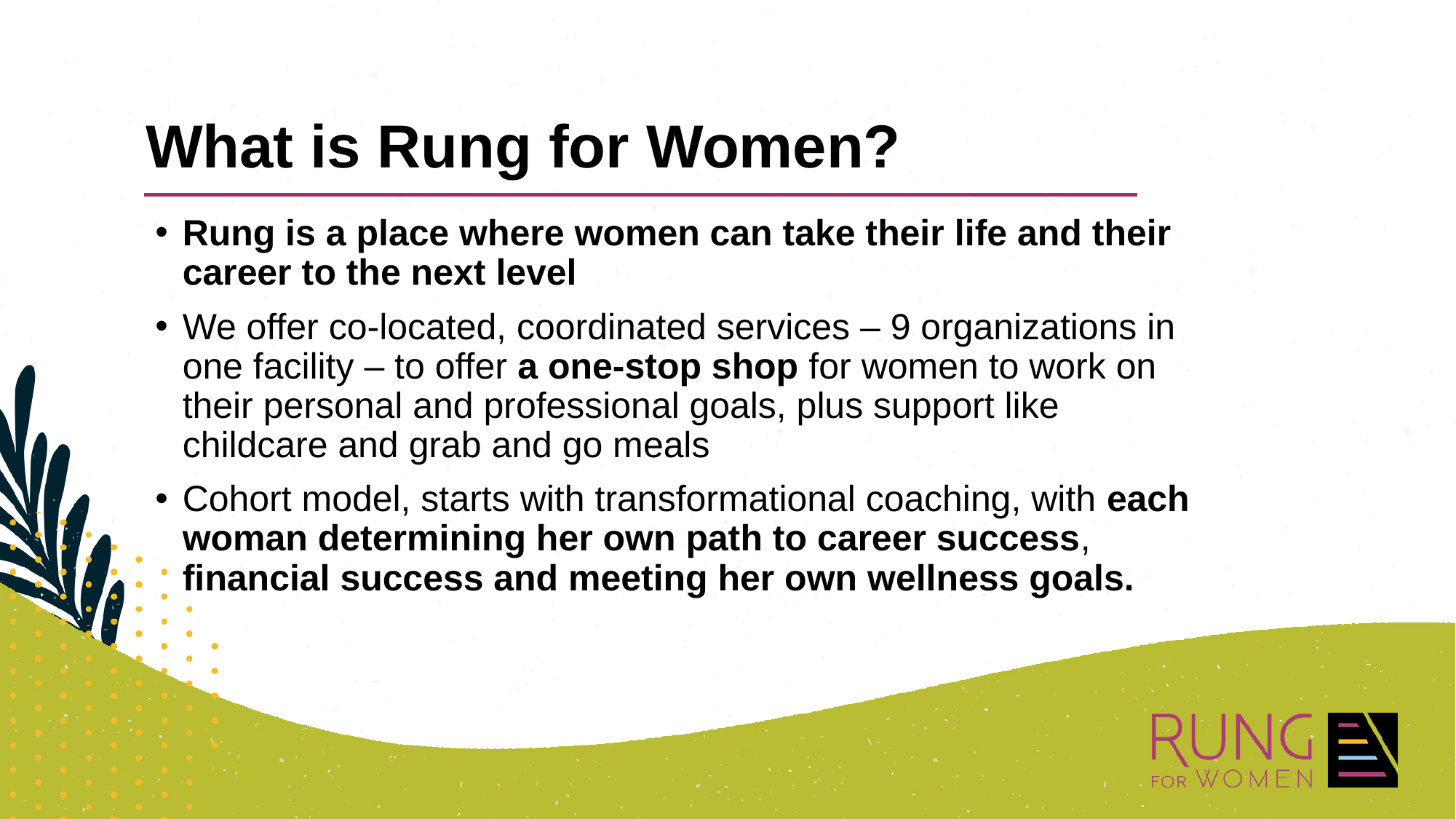

# What is Rung for Women?
Rung is a place where women can take their life and their career to the next level
We offer co-located, coordinated services – 9 organizations in one facility – to offer a one-stop shop for women to work on their personal and professional goals, plus support like childcare and grab and go meals
Cohort model, starts with transformational coaching, with each woman determining her own path to career success, financial success and meeting her own wellness goals.